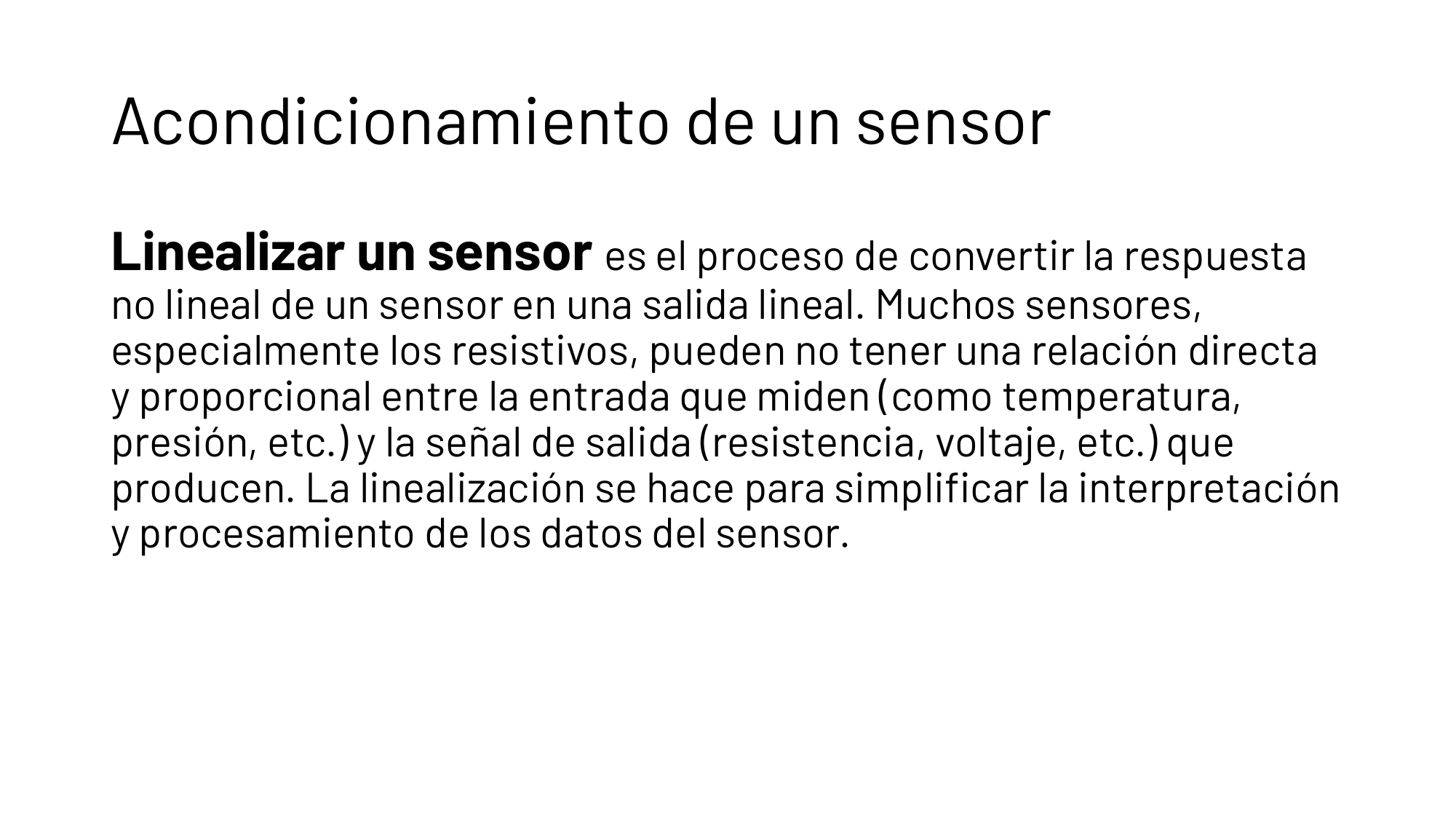

# Acondicionamiento de un sensor
Linealizar un sensor es el proceso de convertir la respuesta no lineal de un sensor en una salida lineal. Muchos sensores, especialmente los resistivos, pueden no tener una relación directa y proporcional entre la entrada que miden (como temperatura, presión, etc.) y la señal de salida (resistencia, voltaje, etc.) que producen. La linealización se hace para simplificar la interpretación y procesamiento de los datos del sensor.